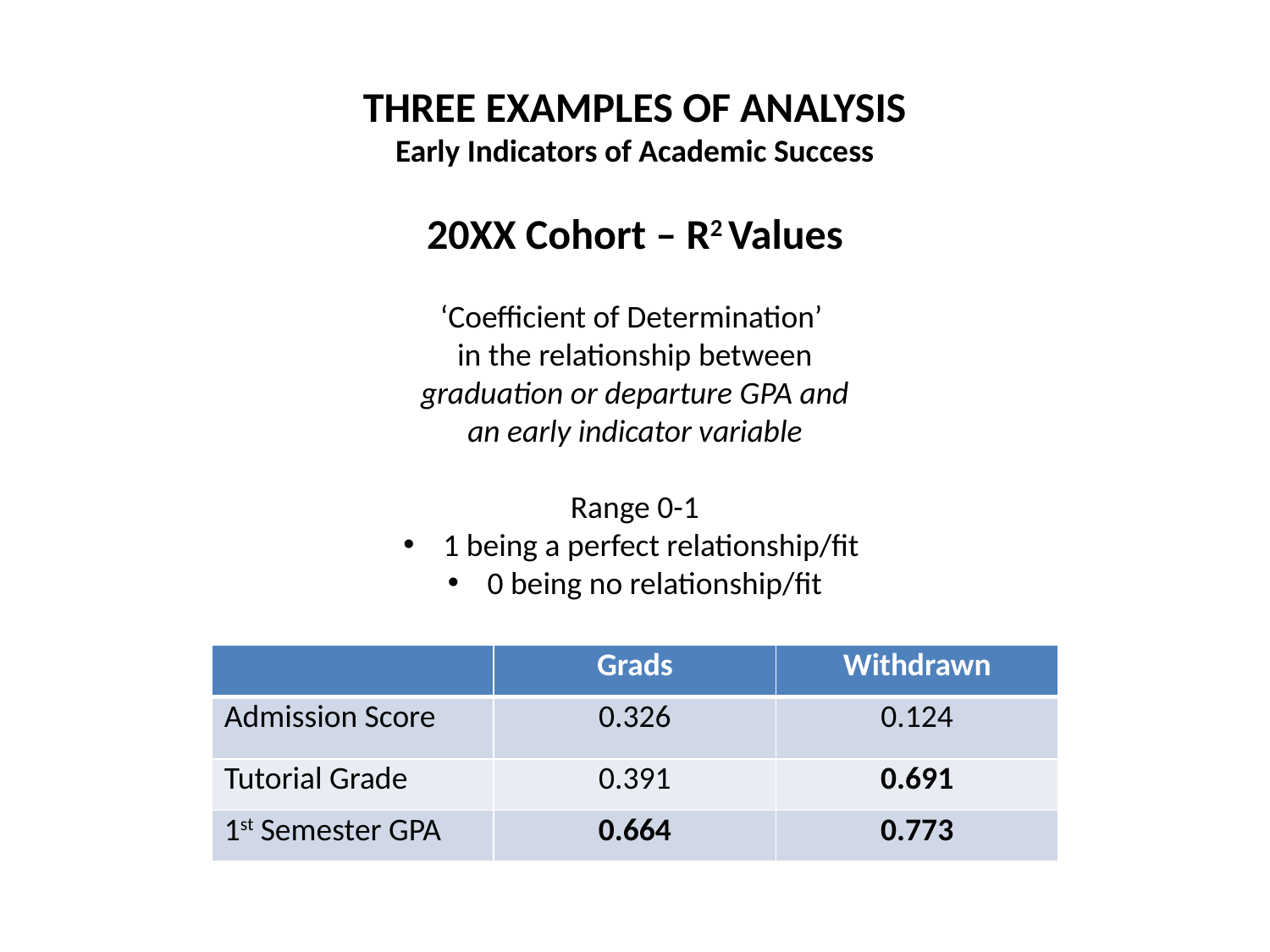

THREE EXAMPLES OF ANALYSIS
Early Indicators of Academic Success
20XX Cohort – R2 Values

‘Coefficient of Determination’
in the relationship between
graduation or departure GPA and
an early indicator variable

Range 0-1
1 being a perfect relationship/fit
0 being no relationship/fit
|  | Grads | Withdrawn |
| --- | --- | --- |
| Admission Score | 0.326 | 0.124 |
| Tutorial Grade | 0.391 | 0.691 |
| 1st Semester GPA | 0.664 | 0.773 |